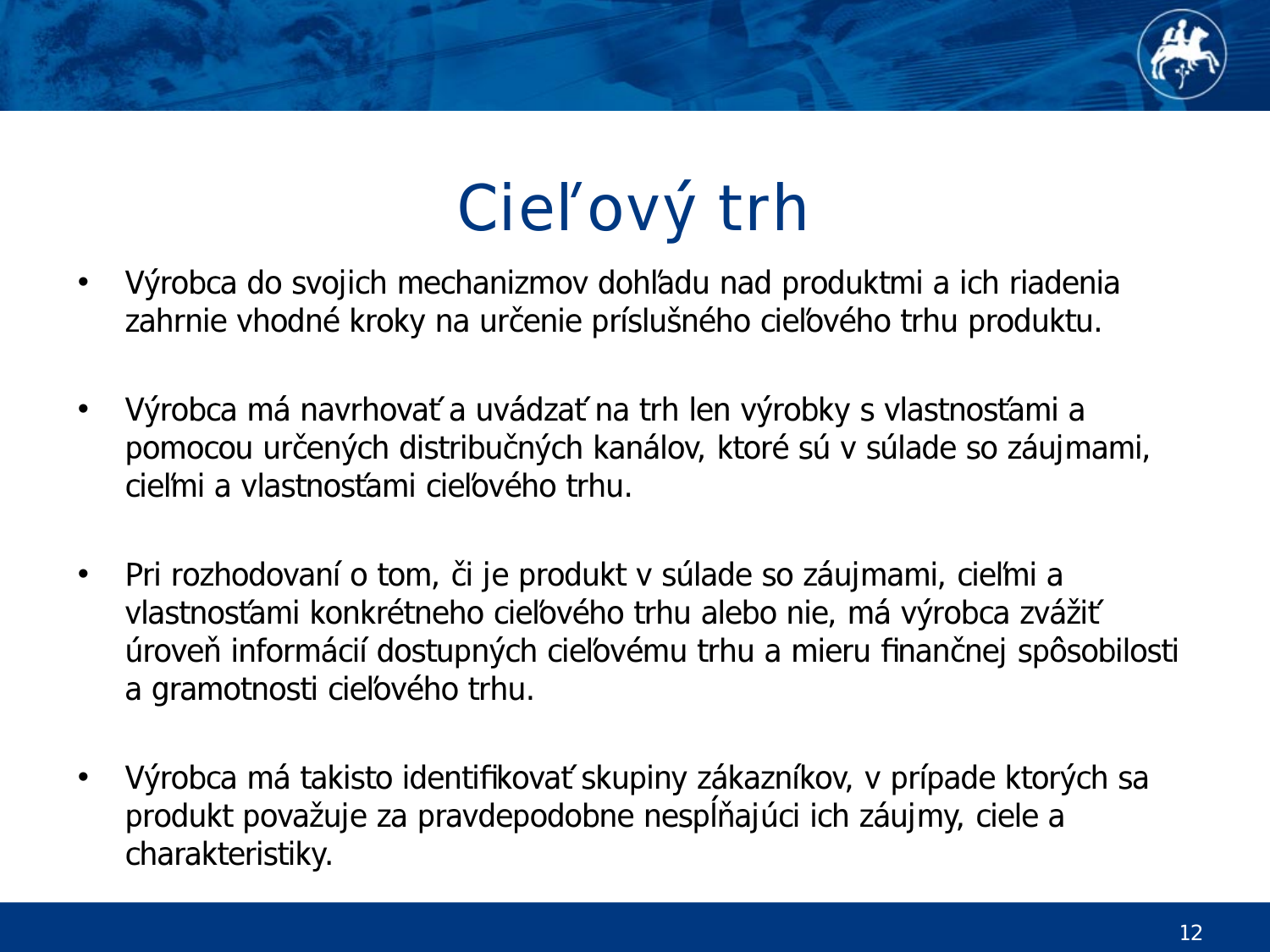

# Cieľový trh
Výrobca do svojich mechanizmov dohľadu nad produktmi a ich riadenia zahrnie vhodné kroky na určenie príslušného cieľového trhu produktu.

Výrobca má navrhovať a uvádzať na trh len výrobky s vlastnosťami a pomocou určených distribučných kanálov, ktoré sú v súlade so záujmami, cieľmi a vlastnosťami cieľového trhu.

Pri rozhodovaní o tom, či je produkt v súlade so záujmami, cieľmi a vlastnosťami konkrétneho cieľového trhu alebo nie, má výrobca zvážiť úroveň informácií dostupných cieľovému trhu a mieru finančnej spôsobilosti a gramotnosti cieľového trhu.

Výrobca má takisto identifikovať skupiny zákazníkov, v prípade ktorých sa produkt považuje za pravdepodobne nespĺňajúci ich záujmy, ciele a charakteristiky.
12